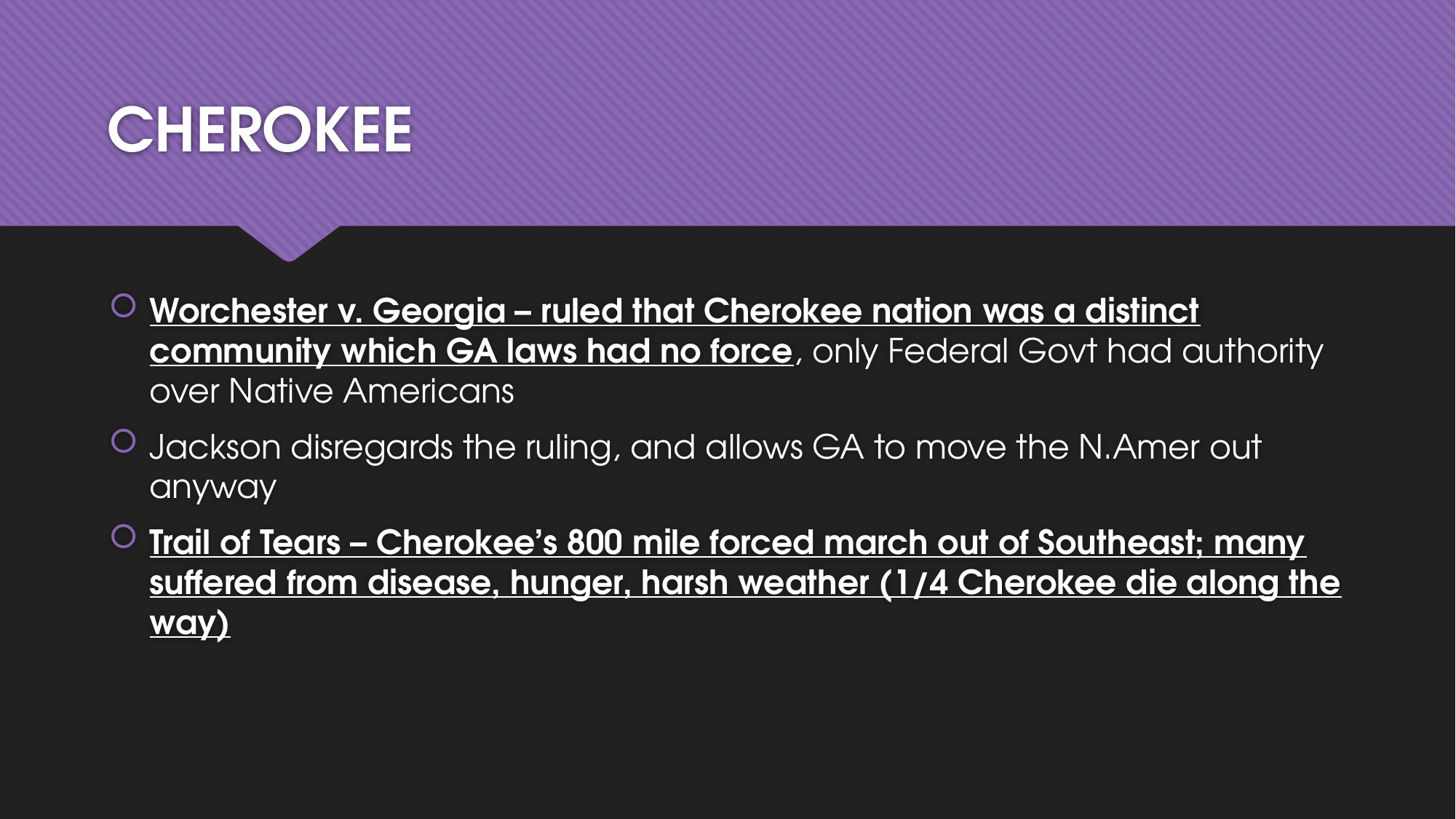

# CHEROKEE
Worchester v. Georgia – ruled that Cherokee nation was a distinct community which GA laws had no force, only Federal Govt had authority over Native Americans
Jackson disregards the ruling, and allows GA to move the N.Amer out anyway
Trail of Tears – Cherokee’s 800 mile forced march out of Southeast; many suffered from disease, hunger, harsh weather (1/4 Cherokee die along the way)